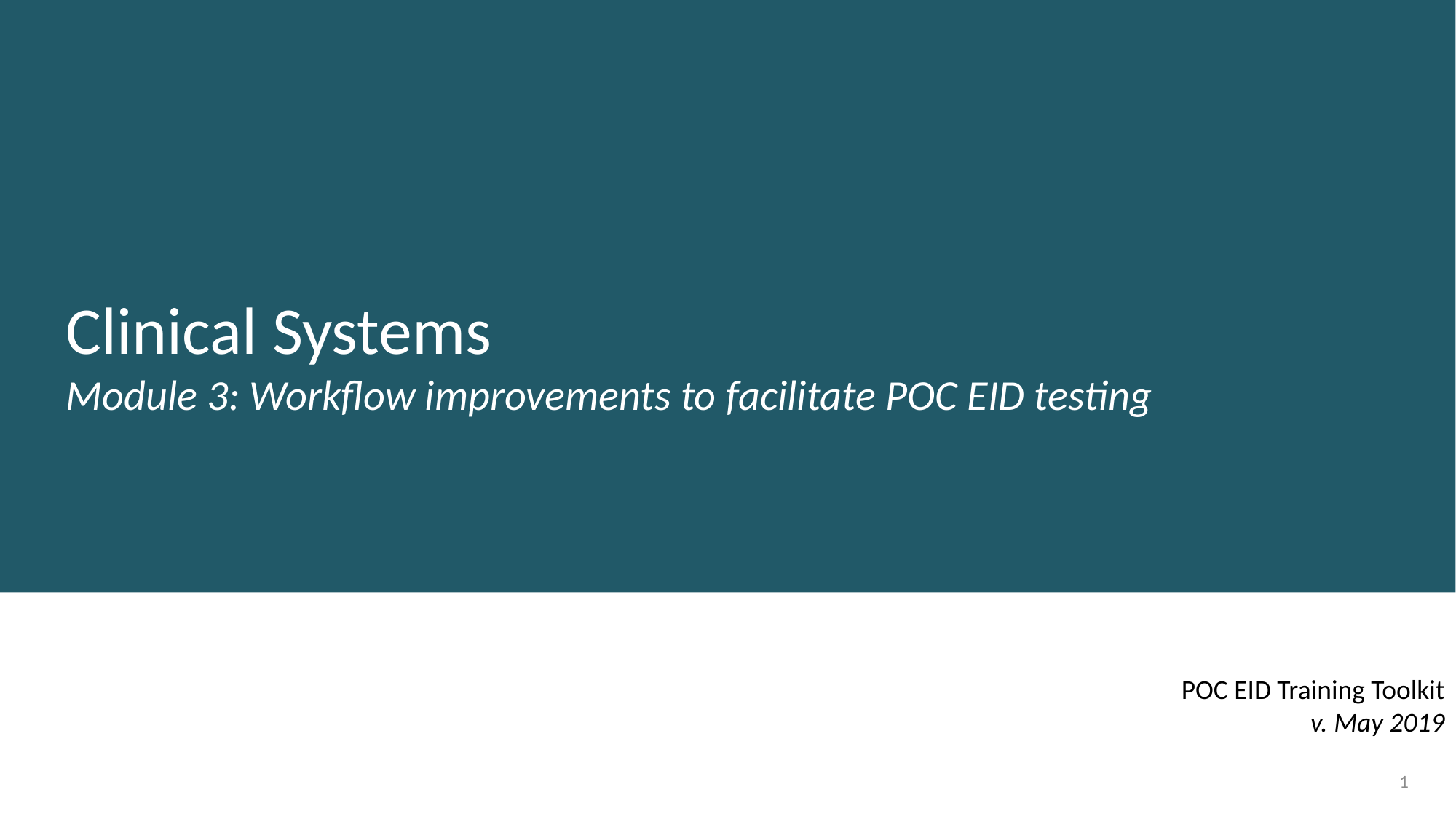

# Clinical Systems Module 3: Workflow improvements to facilitate POC EID testing

POC EID Training Toolkit
v. May 2019
1